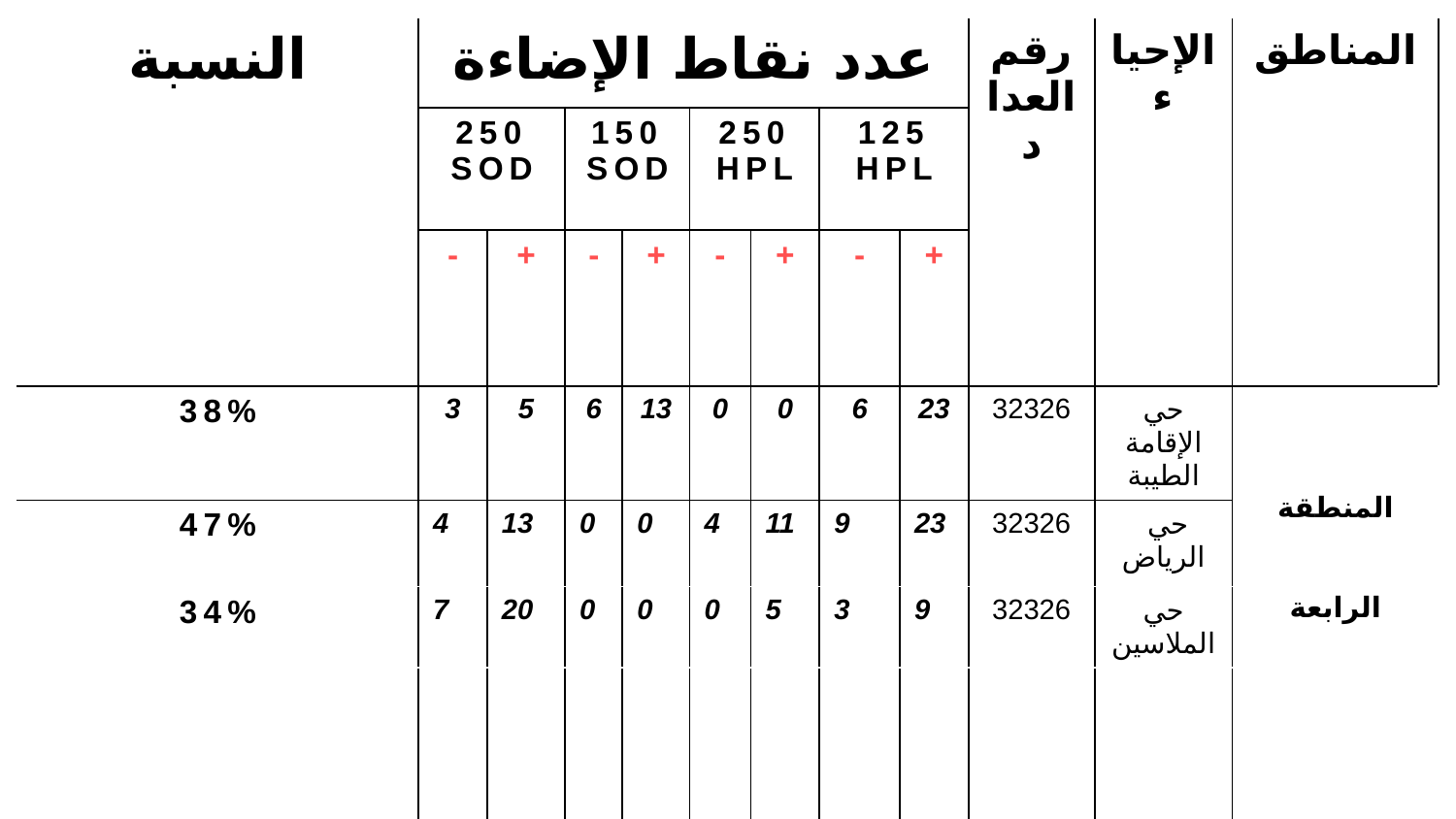

| النسبة | عدد نقاط الإضاءة |  |  |  |  |  |  |  | رقم العداد | الإحياء | المناطق |
| --- | --- | --- | --- | --- | --- | --- | --- | --- | --- | --- | --- |
|  | 250 SOD |  | 150 SOD |  | 250 HPL |  | 125 HPL |  |  |  |  |
|  | - | + | - | + | - | + | - | + |  |  |  |
| 38% | 3 | 5 | 6 | 13 | 0 | 0 | 6 | 23 | 32326 | حي الإقامة الطيبة | المنطقة الرابعة |
| 47% | 4 | 13 | 0 | 0 | 4 | 11 | 9 | 23 | 32326 | حي الرياض |  |
| 34% | 7 | 20 | 0 | 0 | 0 | 5 | 3 | 9 | 32326 | حي الملاسين |  |
|  |  |  |  |  |  |  |  |  |  |  |  |